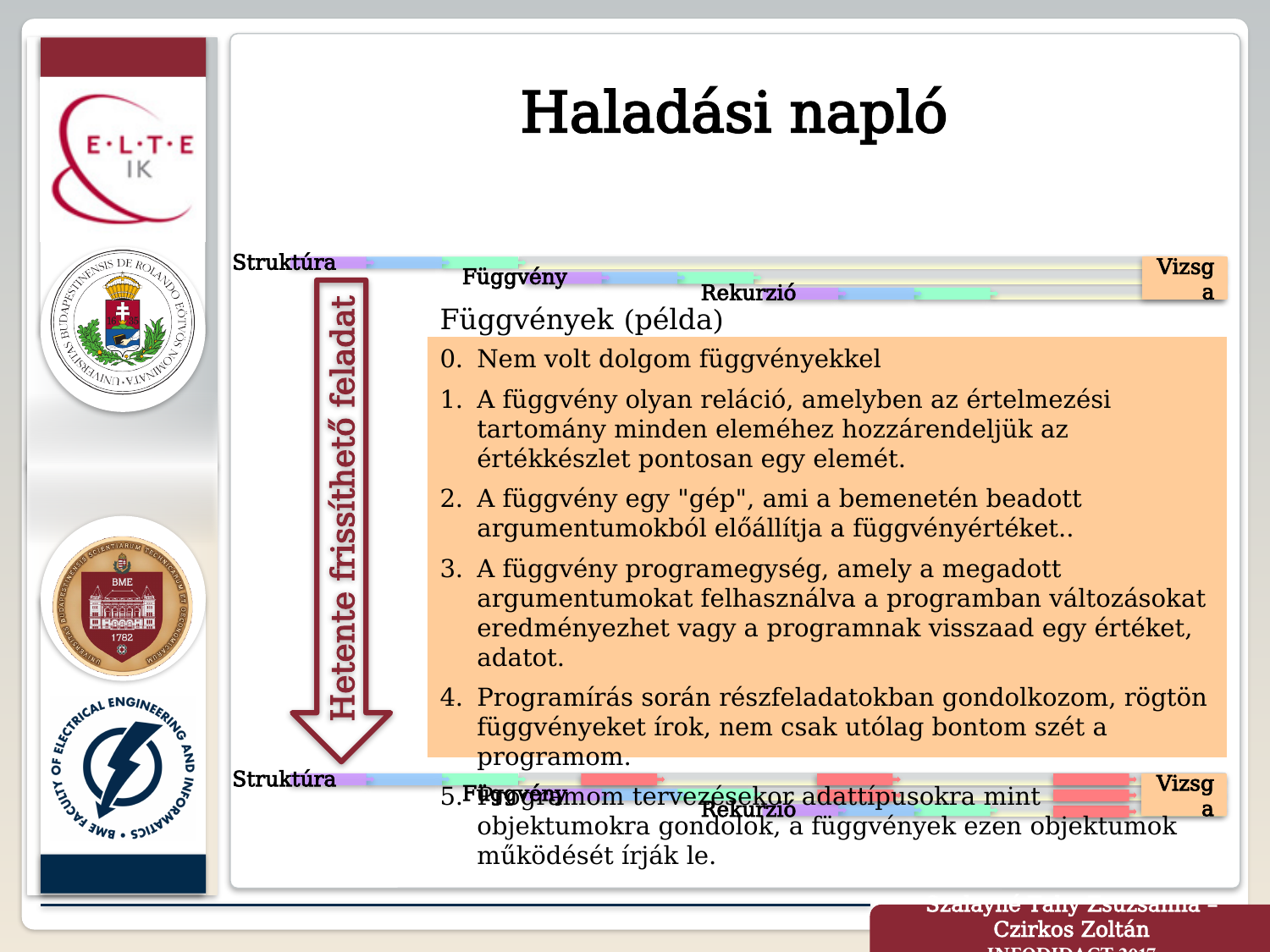

# Haladási napló
Struktúra
Függvény
Rekurzió

Vizsga
Hetente frissíthető feladat
Függvények (példa)
0.	Nem volt dolgom függvényekkel
1.	A függvény olyan reláció, amelyben az értelmezési tartomány minden eleméhez hozzárendeljük az értékkészlet pontosan egy elemét.
2.	A függvény egy "gép", ami a bemenetén beadott argumentumokból előállítja a függvényértéket..
3.	A függvény programegység, amely a megadott argumentumokat felhasználva a programban változásokat eredményezhet vagy a programnak visszaad egy értéket, adatot.
4.	Programírás során részfeladatokban gondolkozom, rögtön függvényeket írok, nem csak utólag bontom szét a programom.
5.	Programom tervezésekor adattípusokra mint objektumokra gondolok, a függvények ezen objektumok működését írják le.
Struktúra
Függvény
Rekurzió

Vizsga

Szalayné Tahy Zsuzsanna – Czirkos Zoltán
INFODIDACT 2017